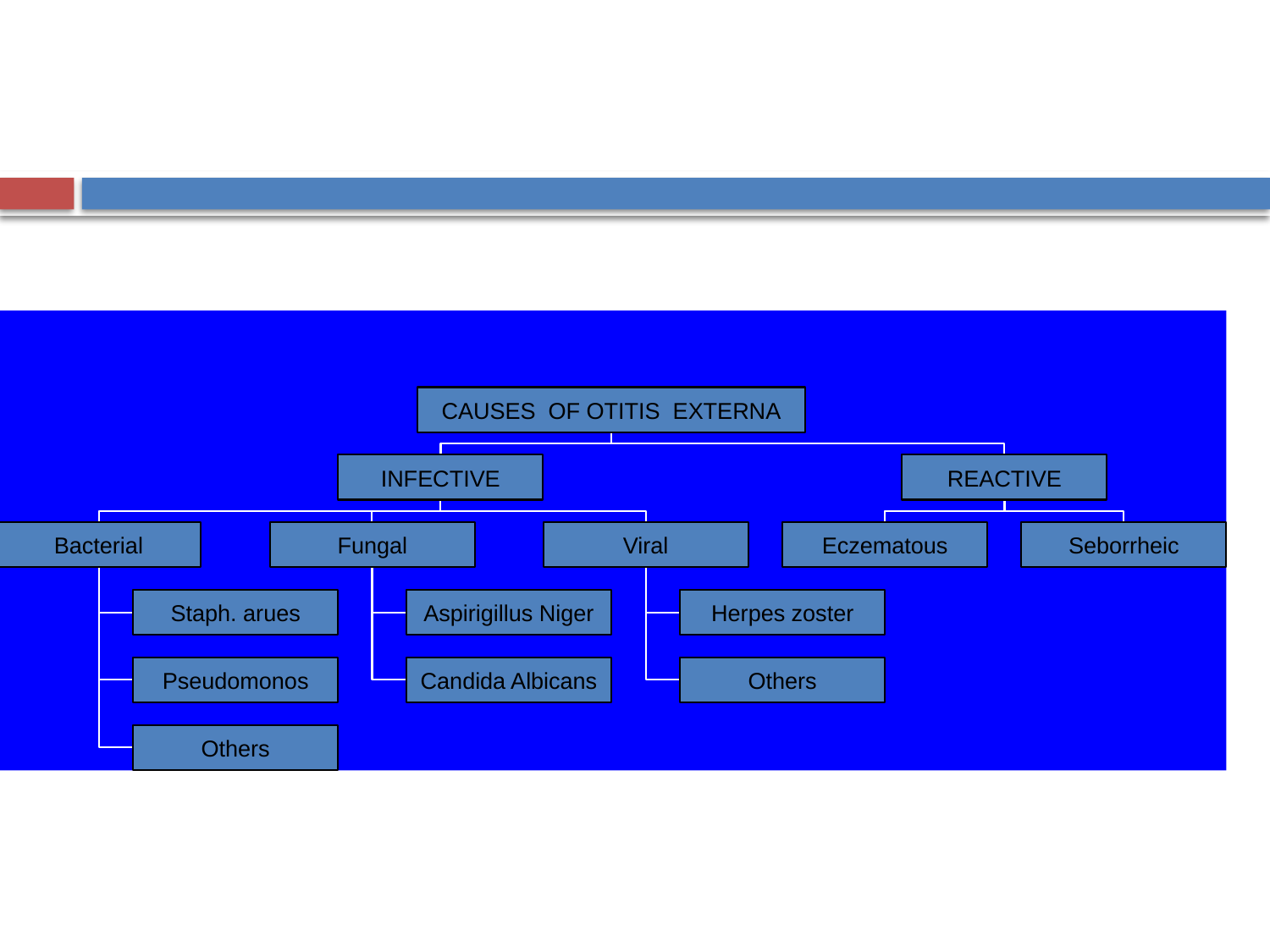

CAUSES  OF OTITIS  EXTERNA

INFECTIVE

REACTIVE

Bacterial

Fungal

Viral

Eczematous

Seborrheic

Staph. arues

Aspirigillus Niger

Herpes zoster

Pseudomonos

Candida Albicans

Others

Others